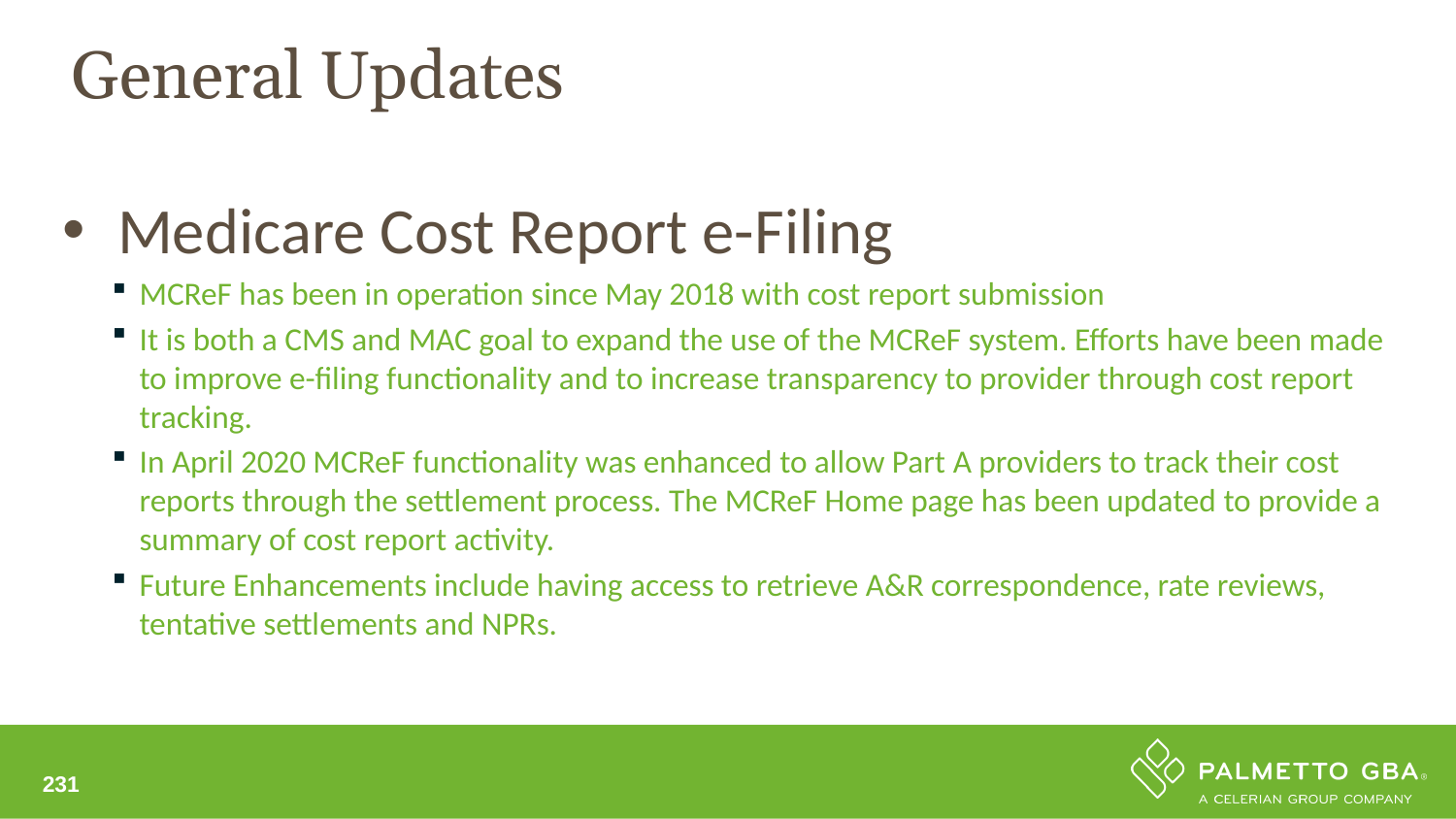

# General Updates
Medicare Cost Report e-Filing
MCReF has been in operation since May 2018 with cost report submission
It is both a CMS and MAC goal to expand the use of the MCReF system. Efforts have been made to improve e-filing functionality and to increase transparency to provider through cost report tracking.
In April 2020 MCReF functionality was enhanced to allow Part A providers to track their cost reports through the settlement process. The MCReF Home page has been updated to provide a summary of cost report activity.
Future Enhancements include having access to retrieve A&R correspondence, rate reviews, tentative settlements and NPRs.
231